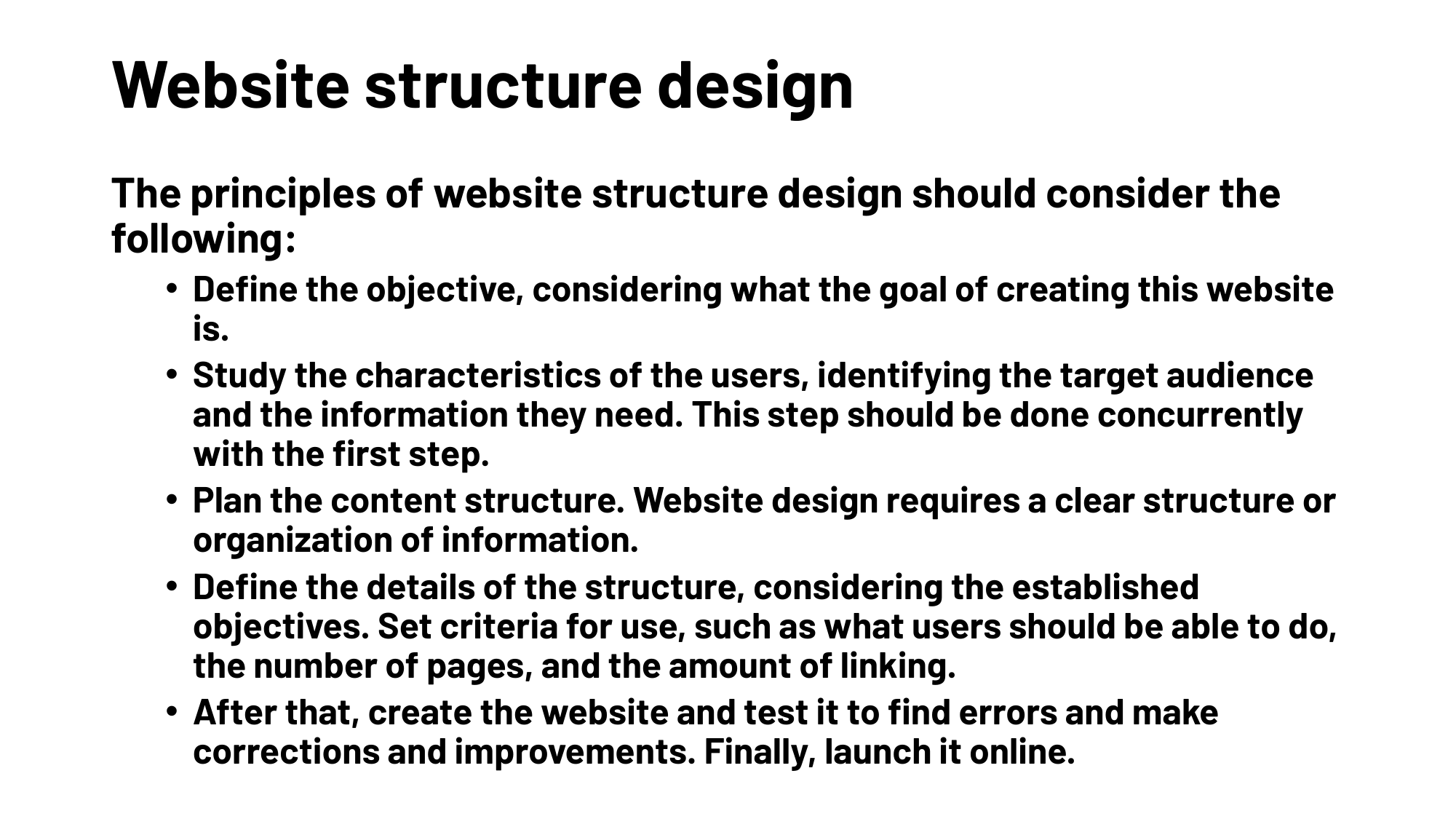

# Website structure design
The principles of website structure design should consider the following:
Define the objective, considering what the goal of creating this website is.
Study the characteristics of the users, identifying the target audience and the information they need. This step should be done concurrently with the first step.
Plan the content structure. Website design requires a clear structure or organization of information.
Define the details of the structure, considering the established objectives. Set criteria for use, such as what users should be able to do, the number of pages, and the amount of linking.
After that, create the website and test it to find errors and make corrections and improvements. Finally, launch it online.